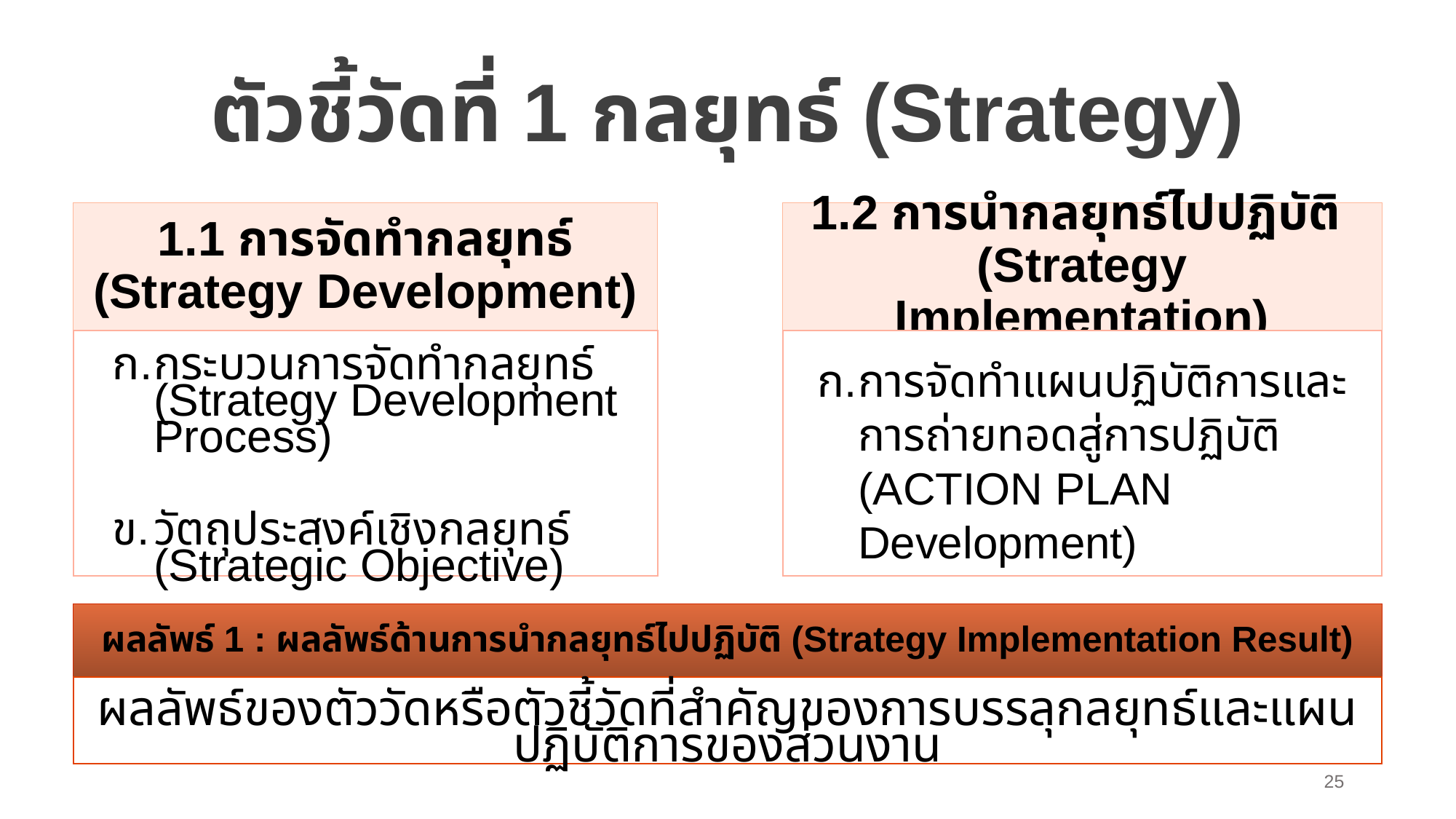

# ตัวชี้วัดที่ 1 กลยุทธ์ (Strategy)
1.1 การจัดทำกลยุทธ์ (Strategy Development)
1.2 การนำกลยุทธ์ไปปฏิบัติ
(Strategy Implementation)
กระบวนการจัดทำกลยุทธ์
(Strategy Development Process)

วัตถุประสงค์เชิงกลยุทธ์ (Strategic Objective)

การจัดทำแผนปฏิบัติการและการถ่ายทอดสู่การปฏิบัติ
(ACTION PLAN Development)

ผลลัพธ์ 1 : ผลลัพธ์ด้านการนำกลยุทธ์ไปปฏิบัติ (Strategy Implementation Result)
ผลลัพธ์ของตัววัดหรือตัวชี้วัดที่สำคัญของการบรรลุกลยุทธ์และแผนปฏิบัติการของส่วนงาน
25